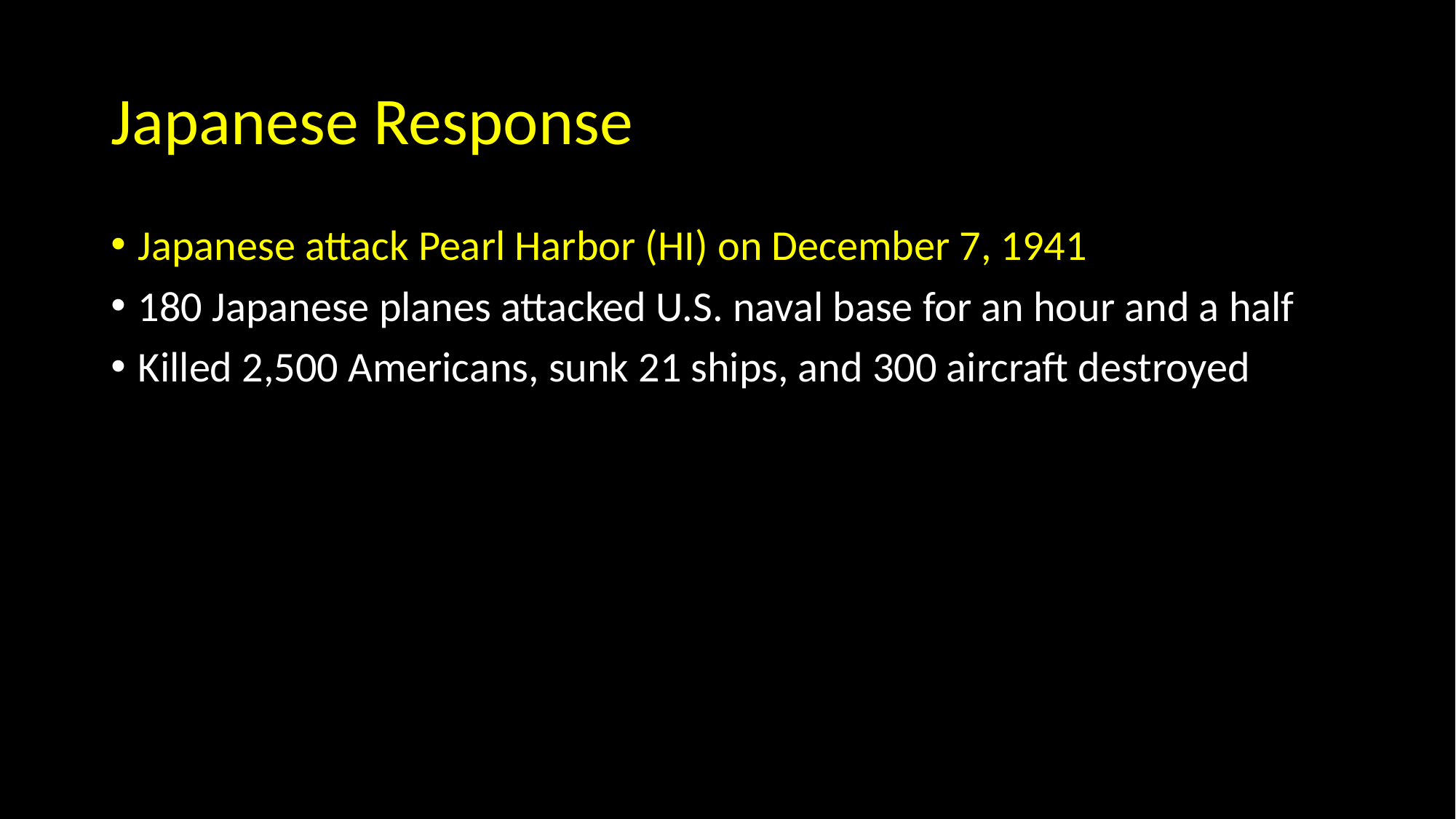

# Japanese Response
Japanese attack Pearl Harbor (HI) on December 7, 1941
180 Japanese planes attacked U.S. naval base for an hour and a half
Killed 2,500 Americans, sunk 21 ships, and 300 aircraft destroyed